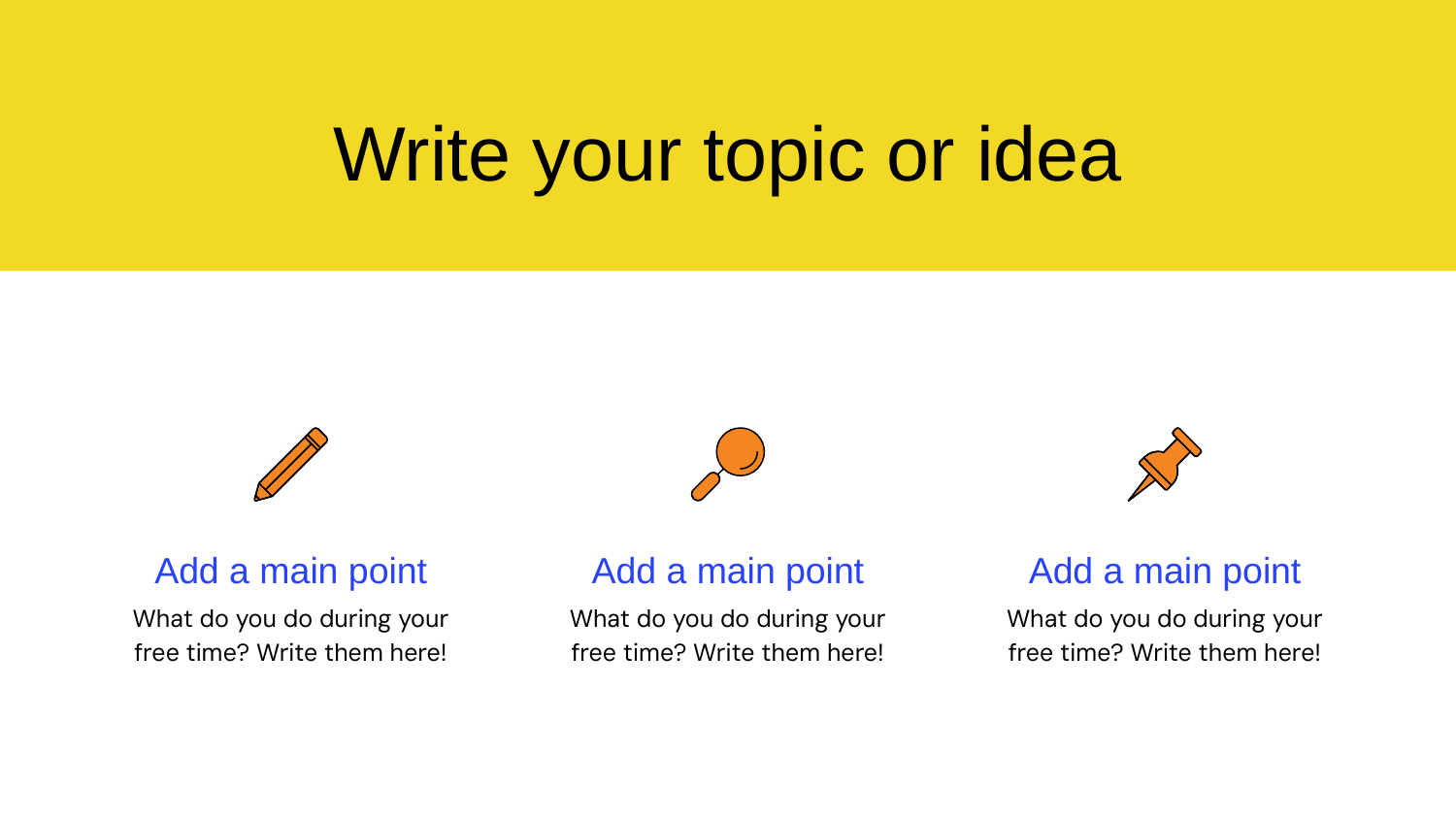

Write your topic or idea

Add a main point
What do you do during your free time? Write them here!

Add a main point
What do you do during your free time? Write them here!

Add a main point
What do you do during your free time? Write them here!